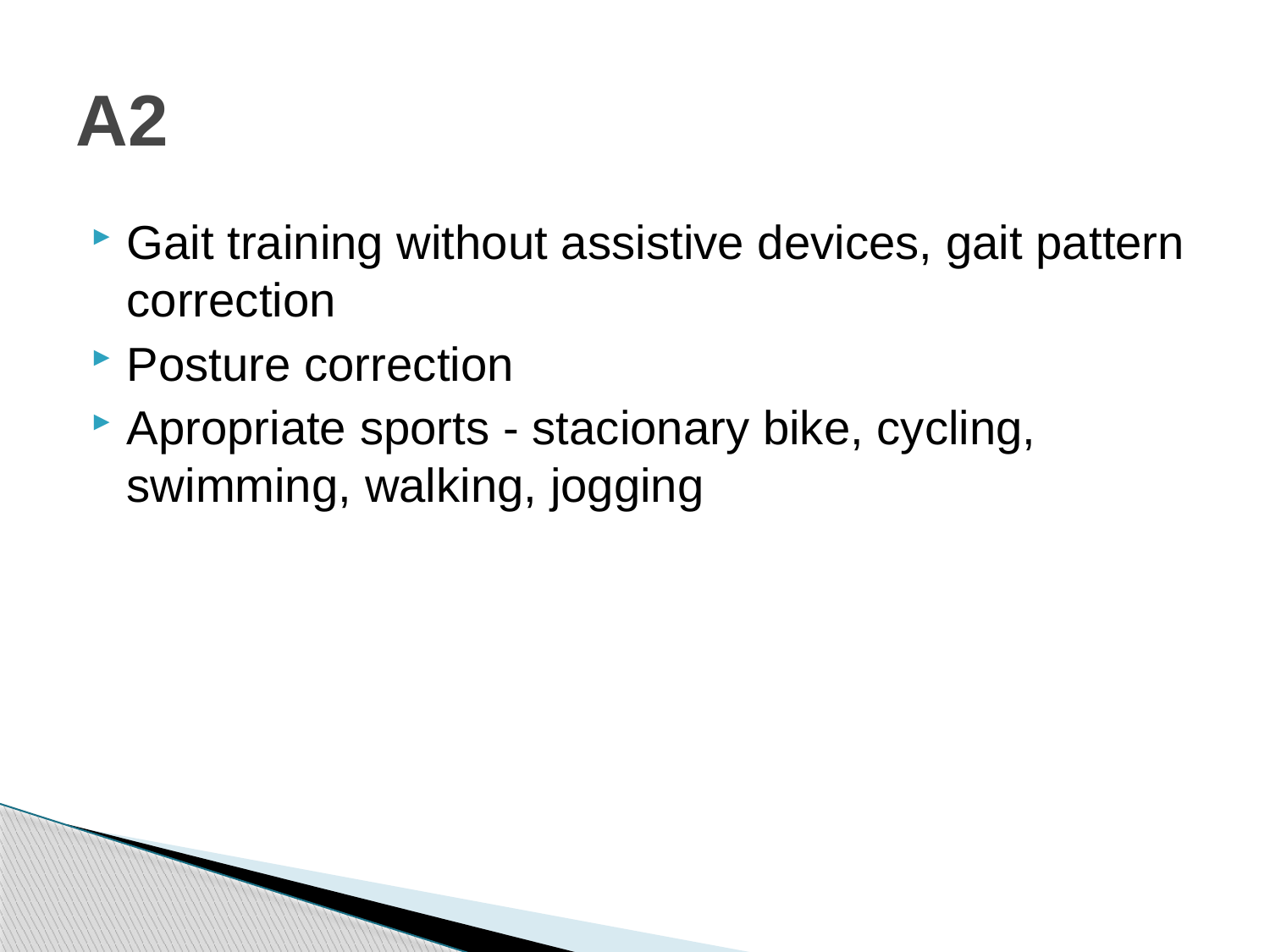

# A2
Gait training without assistive devices, gait pattern correction
Posture correction
Apropriate sports - stacionary bike, cycling, swimming, walking, jogging